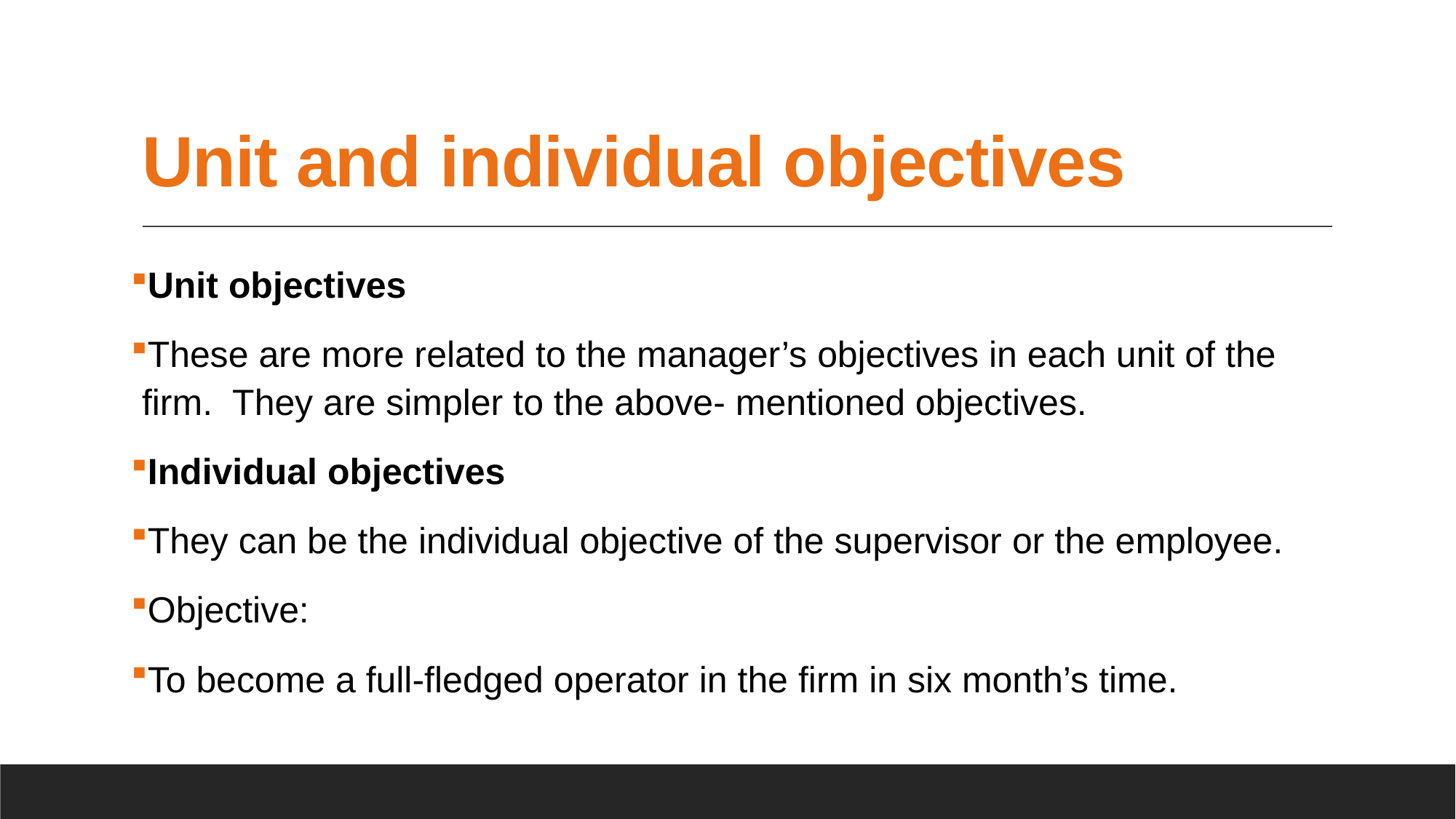

# Unit and individual objectives
Unit objectives
These are more related to the manager’s objectives in each unit of the firm.  They are simpler to the above- mentioned objectives.
Individual objectives
They can be the individual objective of the supervisor or the employee.
Objective:
To become a full-fledged operator in the firm in six month’s time.